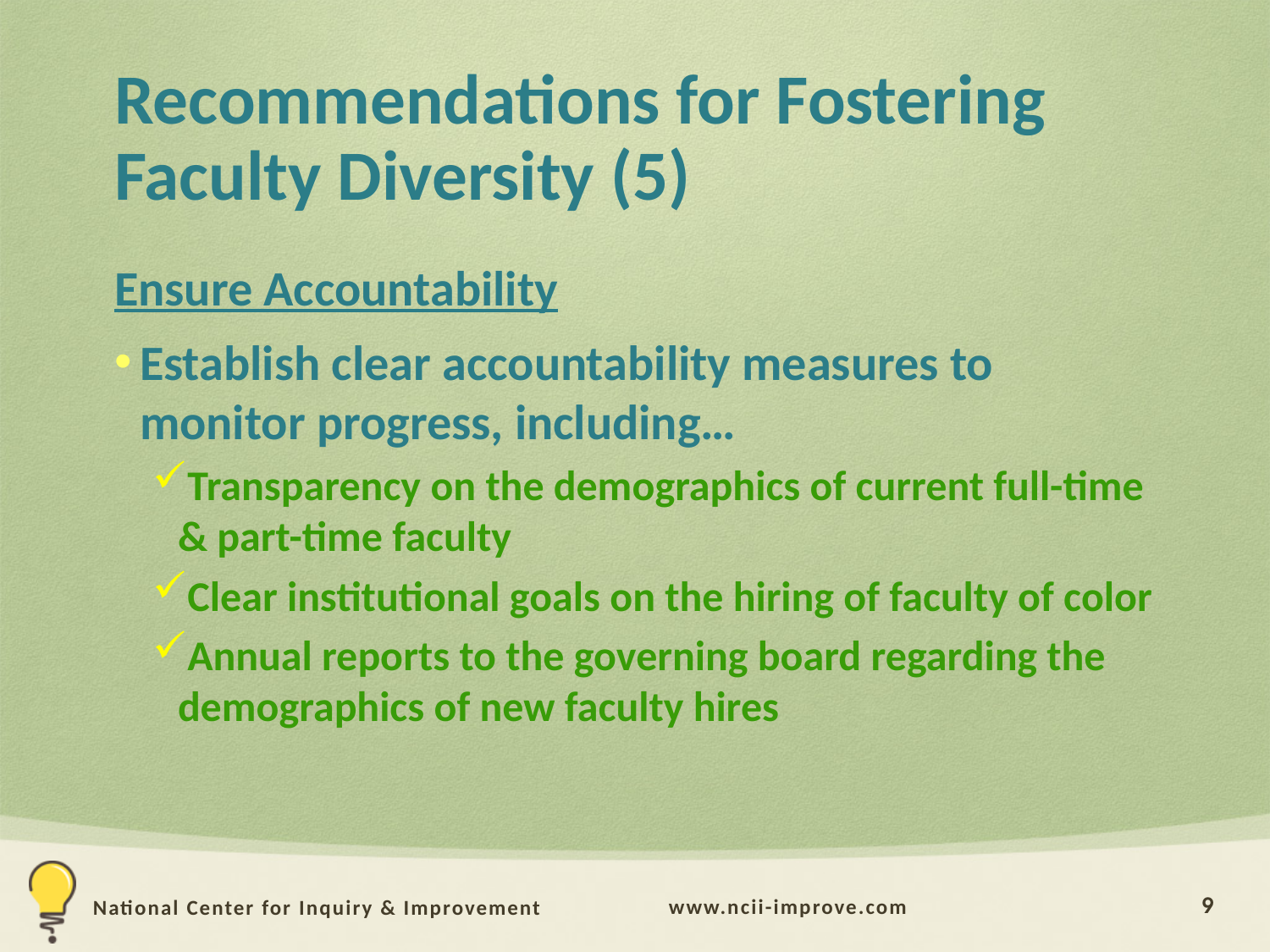

# Recommendations for Fostering Faculty Diversity (5)
Ensure Accountability
Establish clear accountability measures to monitor progress, including…
Transparency on the demographics of current full-time & part-time faculty
Clear institutional goals on the hiring of faculty of color
Annual reports to the governing board regarding the demographics of new faculty hires

9